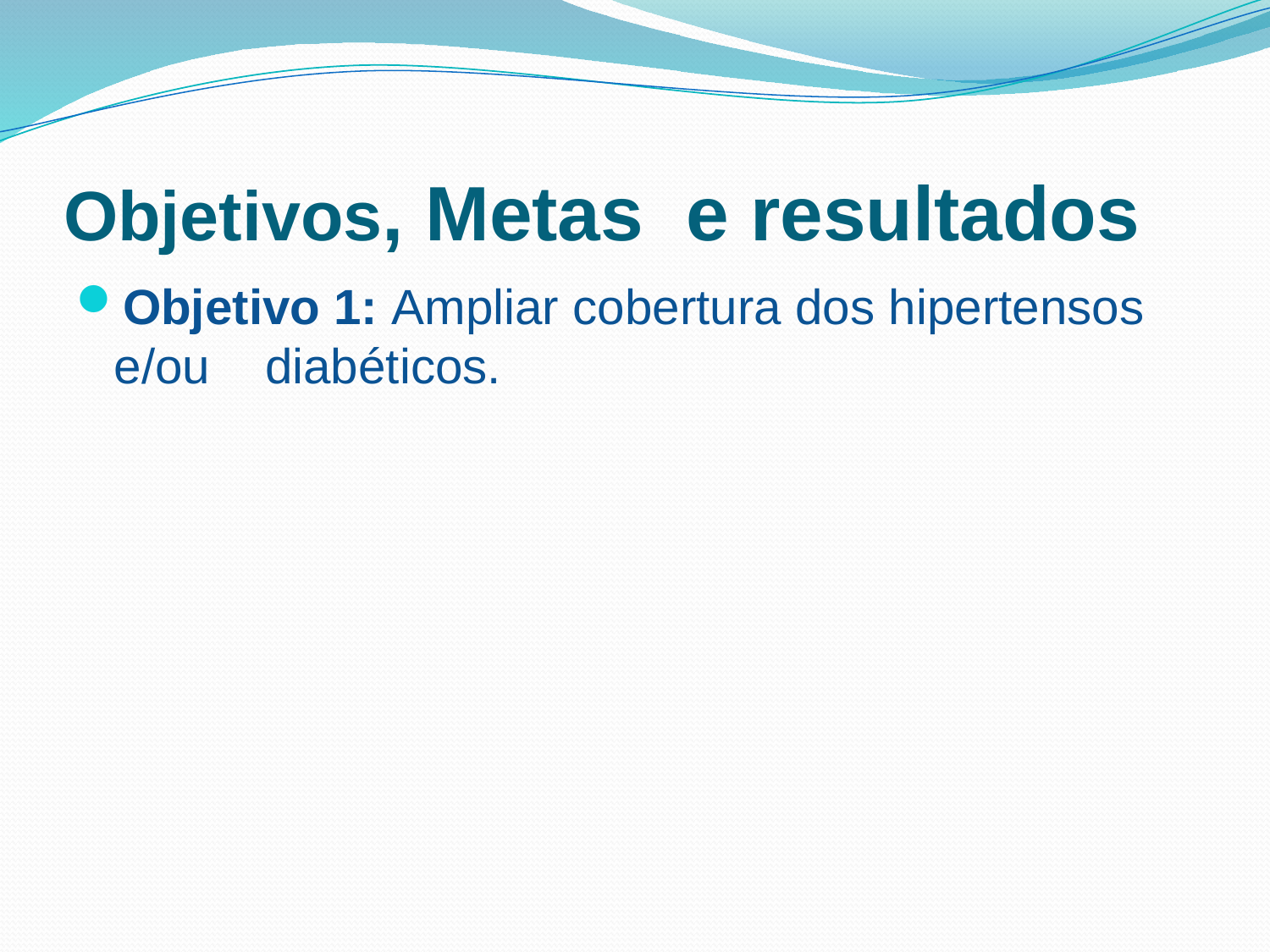

# Objetivos, Metas  e resultados
Objetivo 1: Ampliar cobertura dos hipertensos e/ou    diabéticos.